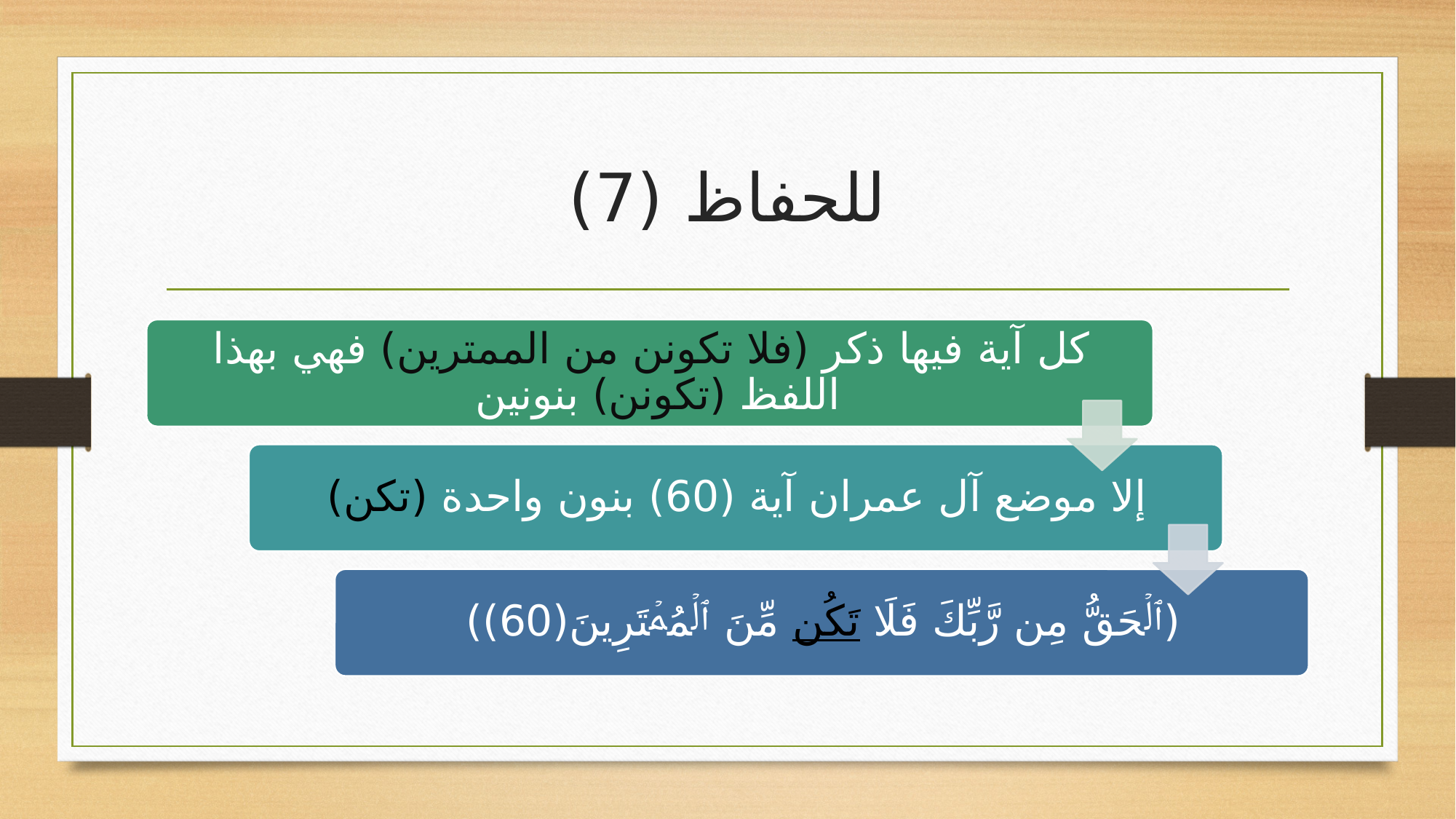

# للحفاظ (7)
كل آية فيها ذكر (فلا تكونن من الممترين) فهي بهذا اللفظ (تكونن) بنونين
إلا موضع آل عمران آية (60) بنون واحدة (تكن)
(ٱلۡحَقُّ مِن رَّبِّكَ فَلَا تَكُن مِّنَ ٱلۡمُمۡتَرِینَ(60))